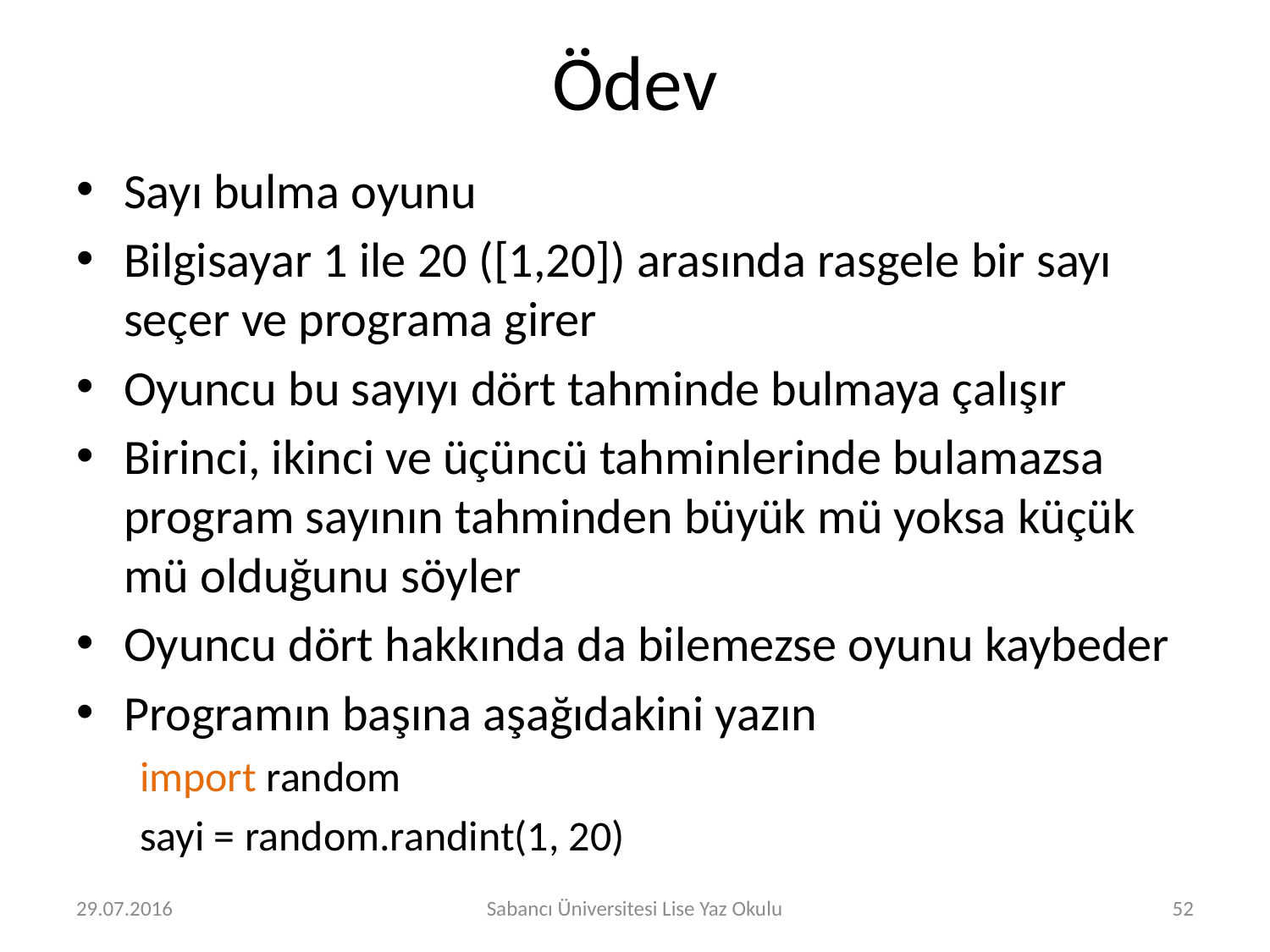

# Ödev
Sayı bulma oyunu
Bilgisayar 1 ile 20 ([1,20]) arasında rasgele bir sayı seçer ve programa girer
Oyuncu bu sayıyı dört tahminde bulmaya çalışır
Birinci, ikinci ve üçüncü tahminlerinde bulamazsa program sayının tahminden büyük mü yoksa küçük mü olduğunu söyler
Oyuncu dört hakkında da bilemezse oyunu kaybeder
Programın başına aşağıdakini yazın
import random
sayi = random.randint(1, 20)
29.07.2016
Sabancı Üniversitesi Lise Yaz Okulu
52